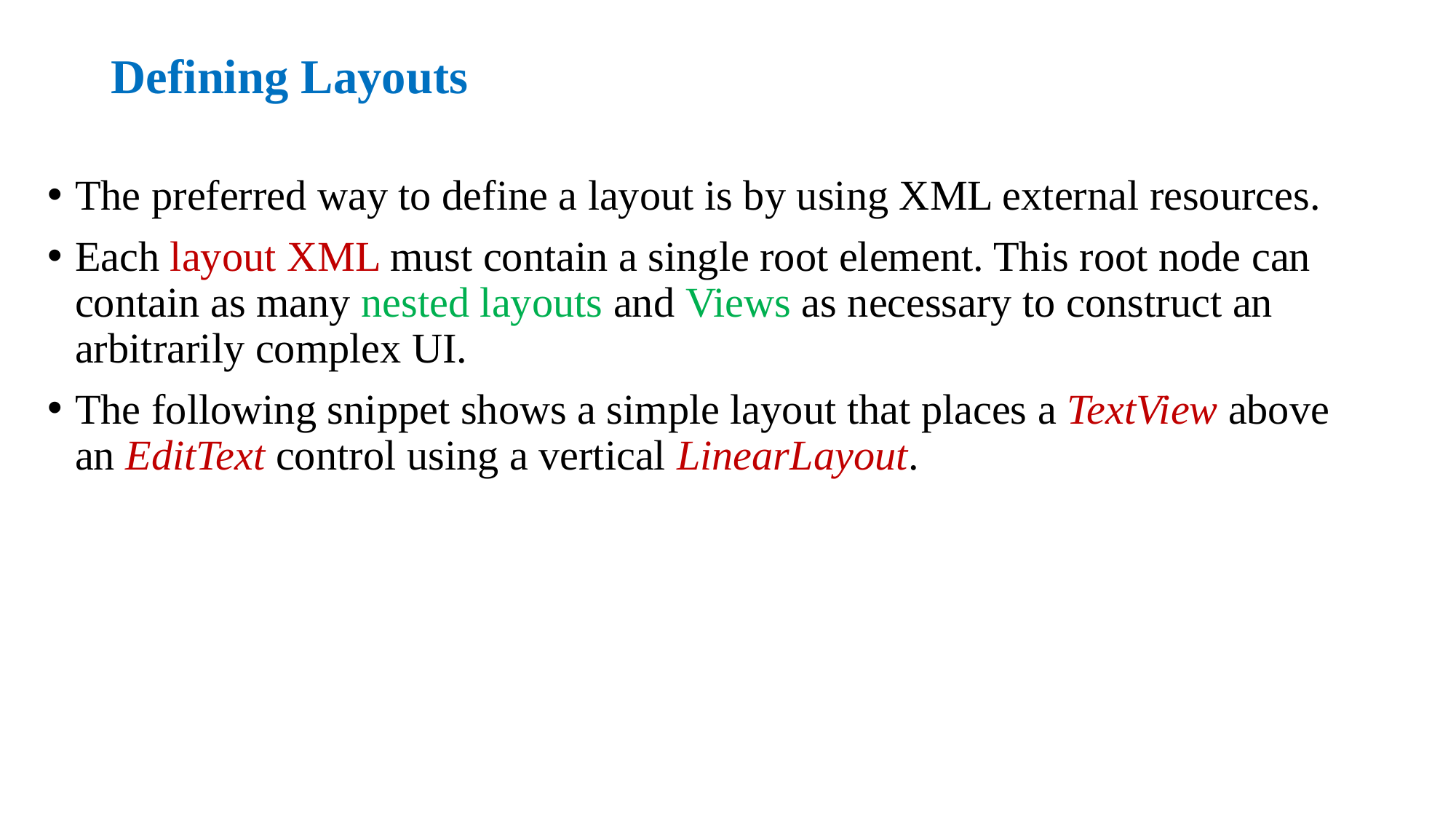

# Defining Layouts
The preferred way to define a layout is by using XML external resources.
Each layout XML must contain a single root element. This root node can contain as many nested layouts and Views as necessary to construct an arbitrarily complex UI.
The following snippet shows a simple layout that places a TextView above an EditText control using a vertical LinearLayout.